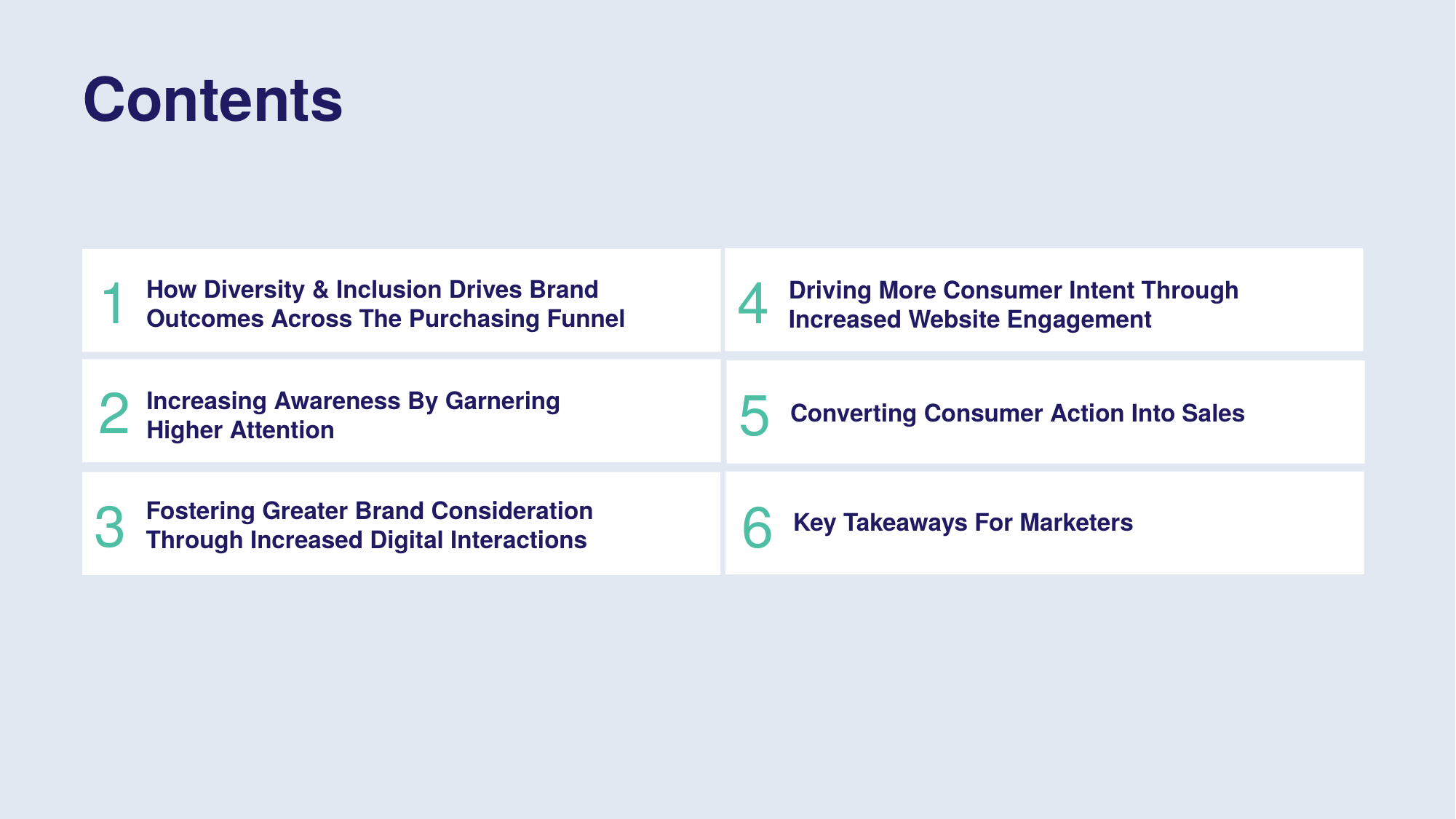

Contents

4
Driving More Consumer Intent Through Increased Website Engagement

1
How Diversity & Inclusion Drives Brand Outcomes Across The Purchasing Funnel

5
Converting Consumer Action Into Sales
2
Increasing Awareness By Garnering
Higher Attention

3
Fostering Greater Brand Consideration Through Increased Digital Interactions
6
Key Takeaways For Marketers